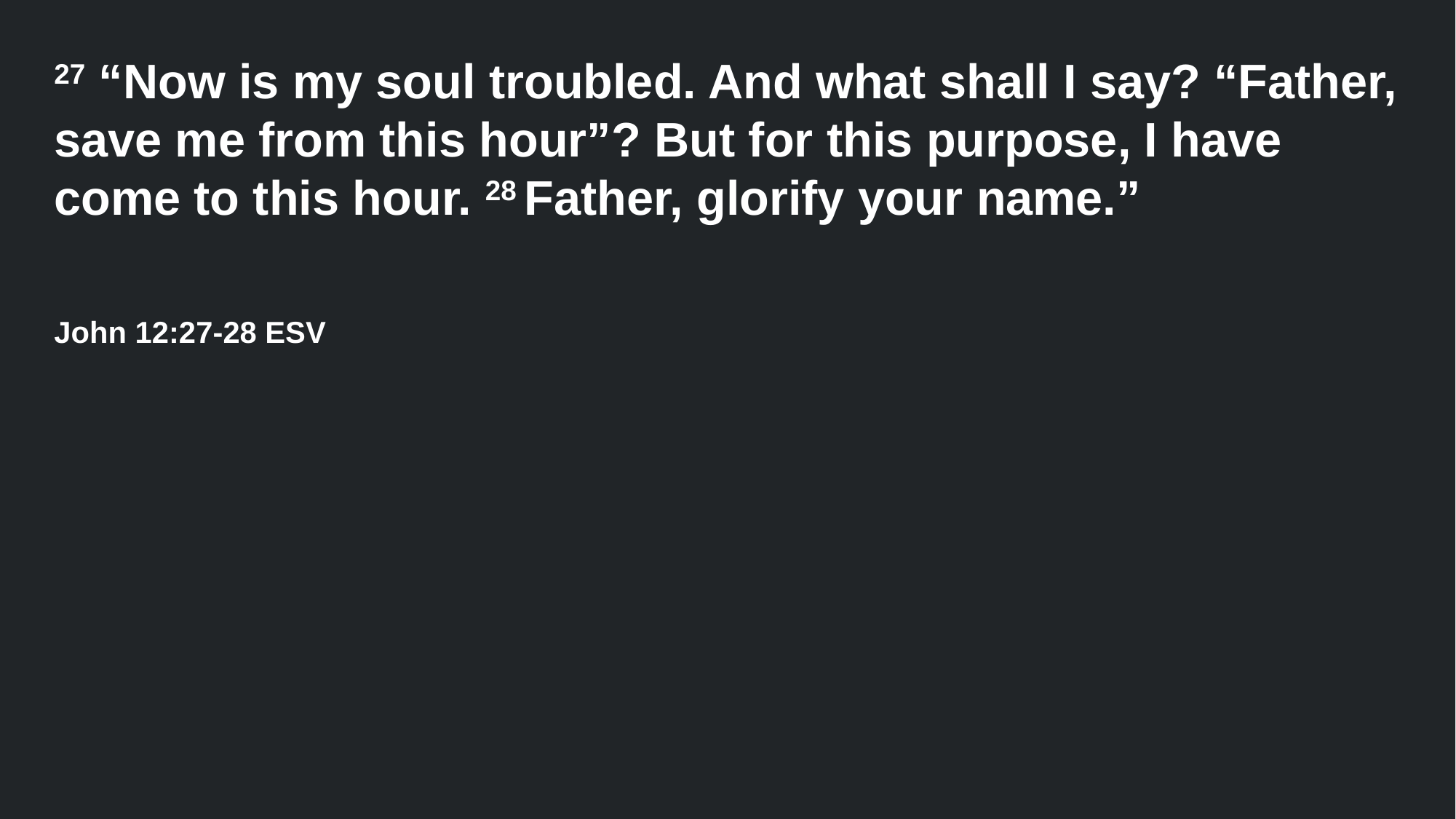

27 “Now is my soul troubled. And what shall I say? “Father, save me from this hour”? But for this purpose, I have come to this hour. 28 Father, glorify your name.”

John 12:27-28 ESV